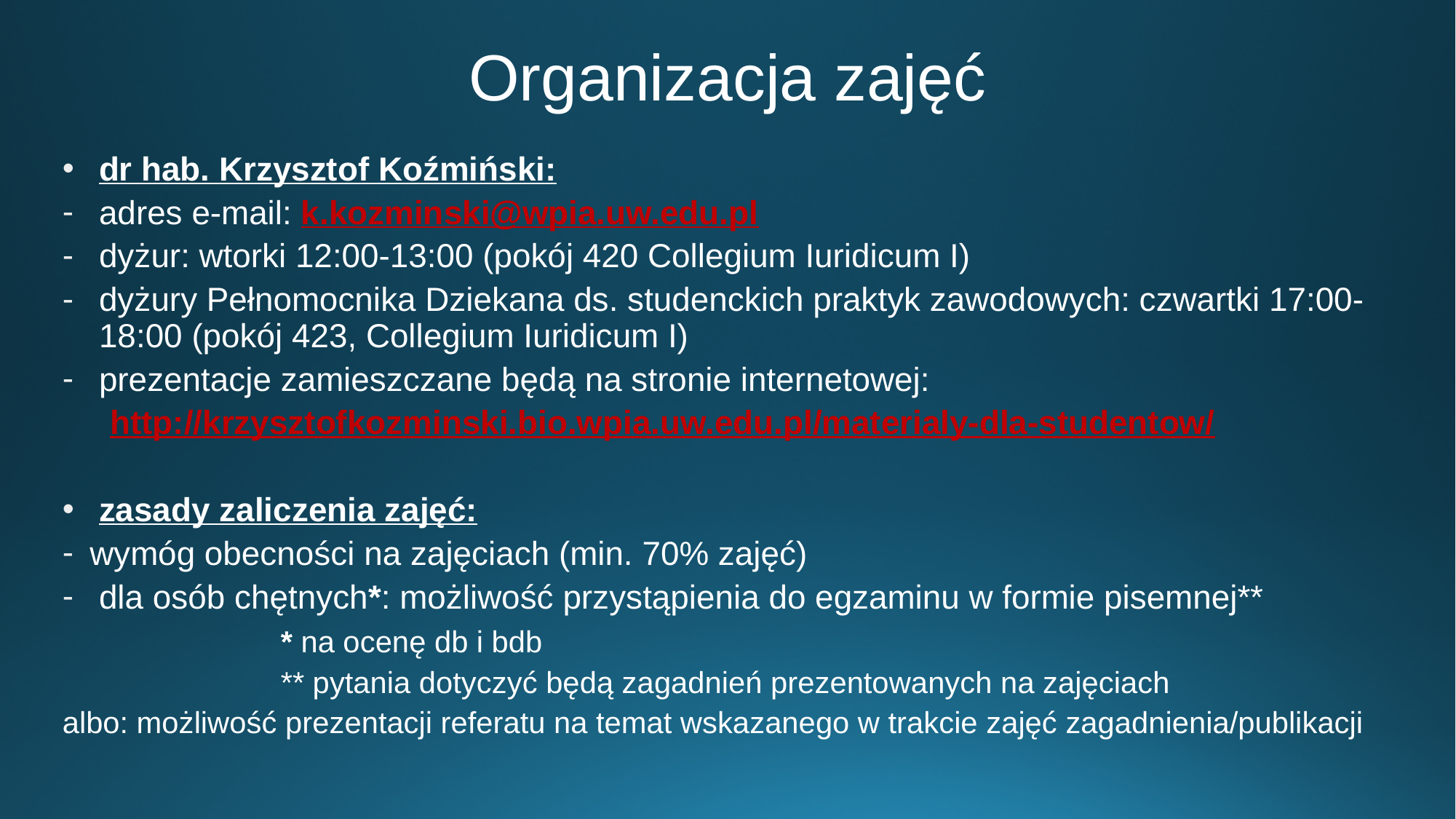

# Organizacja zajęć
dr hab. Krzysztof Koźmiński:
adres e-mail: k.kozminski@wpia.uw.edu.pl
dyżur: wtorki 12:00-13:00 (pokój 420 Collegium Iuridicum I)
dyżury Pełnomocnika Dziekana ds. studenckich praktyk zawodowych: czwartki 17:00-18:00 (pokój 423, Collegium Iuridicum I)
prezentacje zamieszczane będą na stronie internetowej:
http://krzysztofkozminski.bio.wpia.uw.edu.pl/materialy-dla-studentow/

zasady zaliczenia zajęć:
wymóg obecności na zajęciach (min. 70% zajęć)
dla osób chętnych*: możliwość przystąpienia do egzaminu w formie pisemnej**
		* na ocenę db i bdb
		** pytania dotyczyć będą zagadnień prezentowanych na zajęciach
albo: możliwość prezentacji referatu na temat wskazanego w trakcie zajęć zagadnienia/publikacji